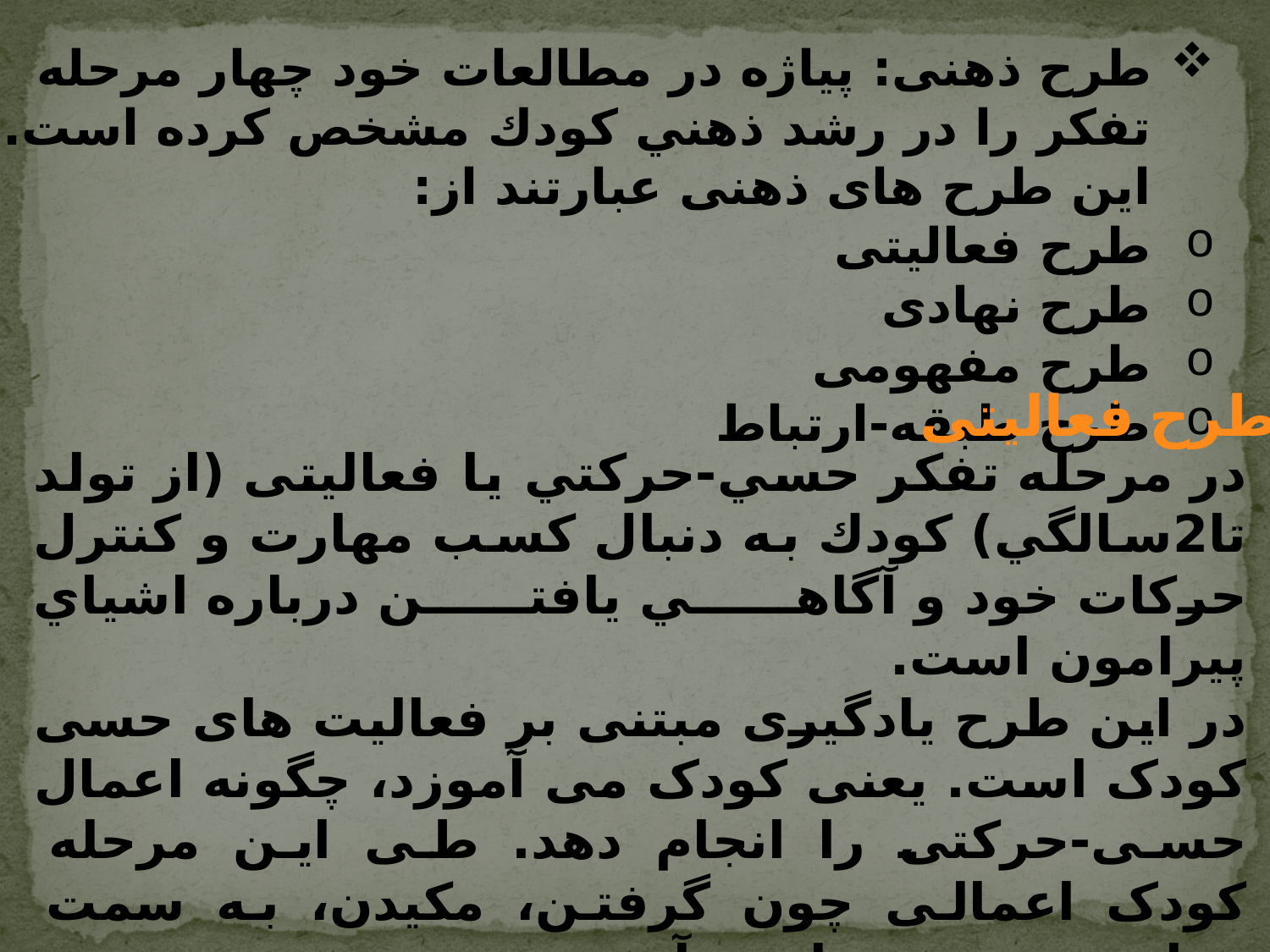

طرح ذهنی: پياژه در مطالعات خود چهار مرحله تفكر را در رشد ذهني كودك مشخص كرده است. این طرح های ذهنی عبارتند از:
طرح فعالیتی
طرح نهادی
طرح مفهومی
طرح طبقه-ارتباط
طرح فعالیتی
در مرحله تفكر حسي-حركتي یا فعالیتی (از تولد تا‌2سالگي) كودك به دنبال كسب مهارت و كنترل حركات خود و آگاهي يافتن درباره اشياي پيرامون است.
در این طرح یادگیری مبتنی بر فعالیت های حسی کودک است. یعنی کودک می آموزد، چگونه اعمال حسی-حرکتی را انجام دهد. طی این مرحله کودک اعمالی چون گرفتن، مکیدن، به سمت دهان بردن و... را می آموزد.
این طرح تا دو سالگی به بیشترین رشد خود می رسد. اما تا پایان عمر امور حسی-حرکتی را در بر دارد.
 پس پرورش آن باید همواره مورد توجه و تقویت باشد.